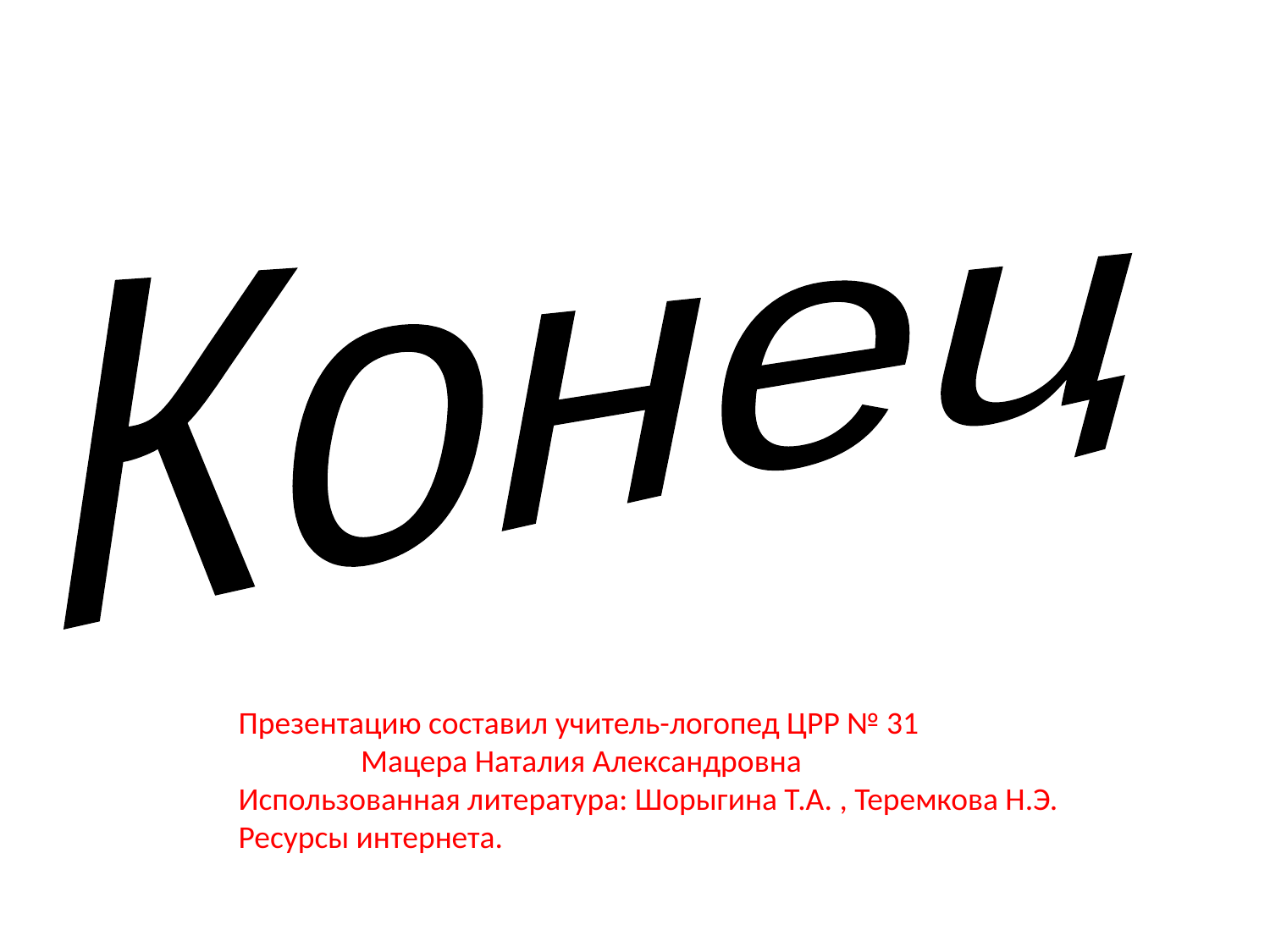

Конец
Презентацию составил учитель-логопед ЦРР № 31
                 Мацера Наталия Александровна
Использованная литература: Шорыгина Т.А. , Теремкова Н.Э.
Ресурсы интернета.